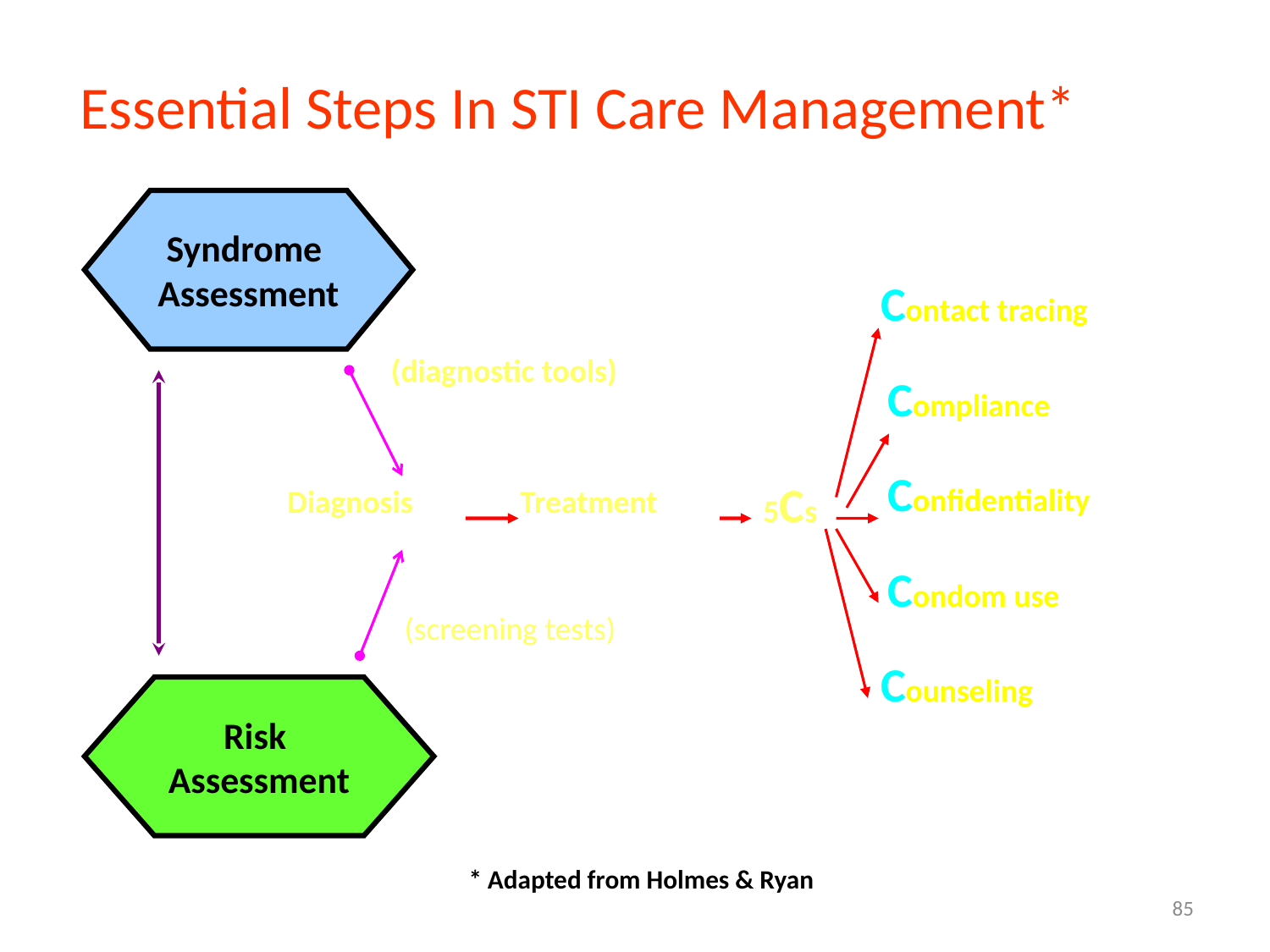

Essential Steps In STI Care Management*
Syndrome
Assessment
Contact tracing

 Compliance

 Confidentiality

 Condom use

Counseling

(diagnostic tools)

5Cs
Diagnosis
Treatment

(screening tests)
Risk
Assessment
* Adapted from Holmes & Ryan
85